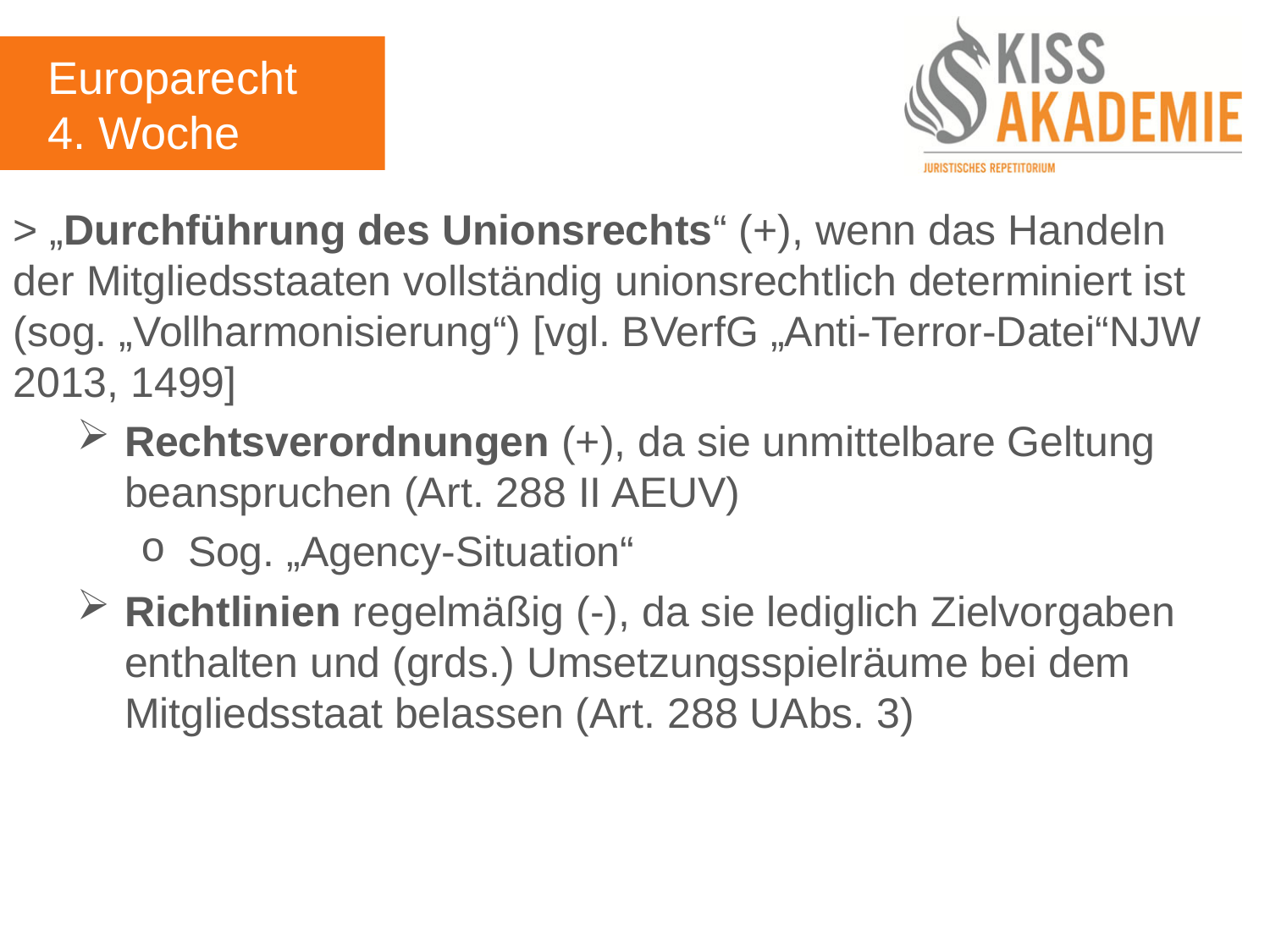

Europarecht
4. Woche
> „Durchführung des Unionsrechts“ (+), wenn das Handeln der Mitgliedsstaaten vollständig unionsrechtlich determiniert ist (sog. „Vollharmonisierung“) [vgl. BVerfG „Anti-Terror-Datei“NJW 2013, 1499]
Rechtsverordnungen (+), da sie unmittelbare Geltung beanspruchen (Art. 288 II AEUV)
Sog. „Agency-Situation“
Richtlinien regelmäßig (-), da sie lediglich Zielvorgaben enthalten und (grds.) Umsetzungsspielräume bei dem Mitgliedsstaat belassen (Art. 288 UAbs. 3)